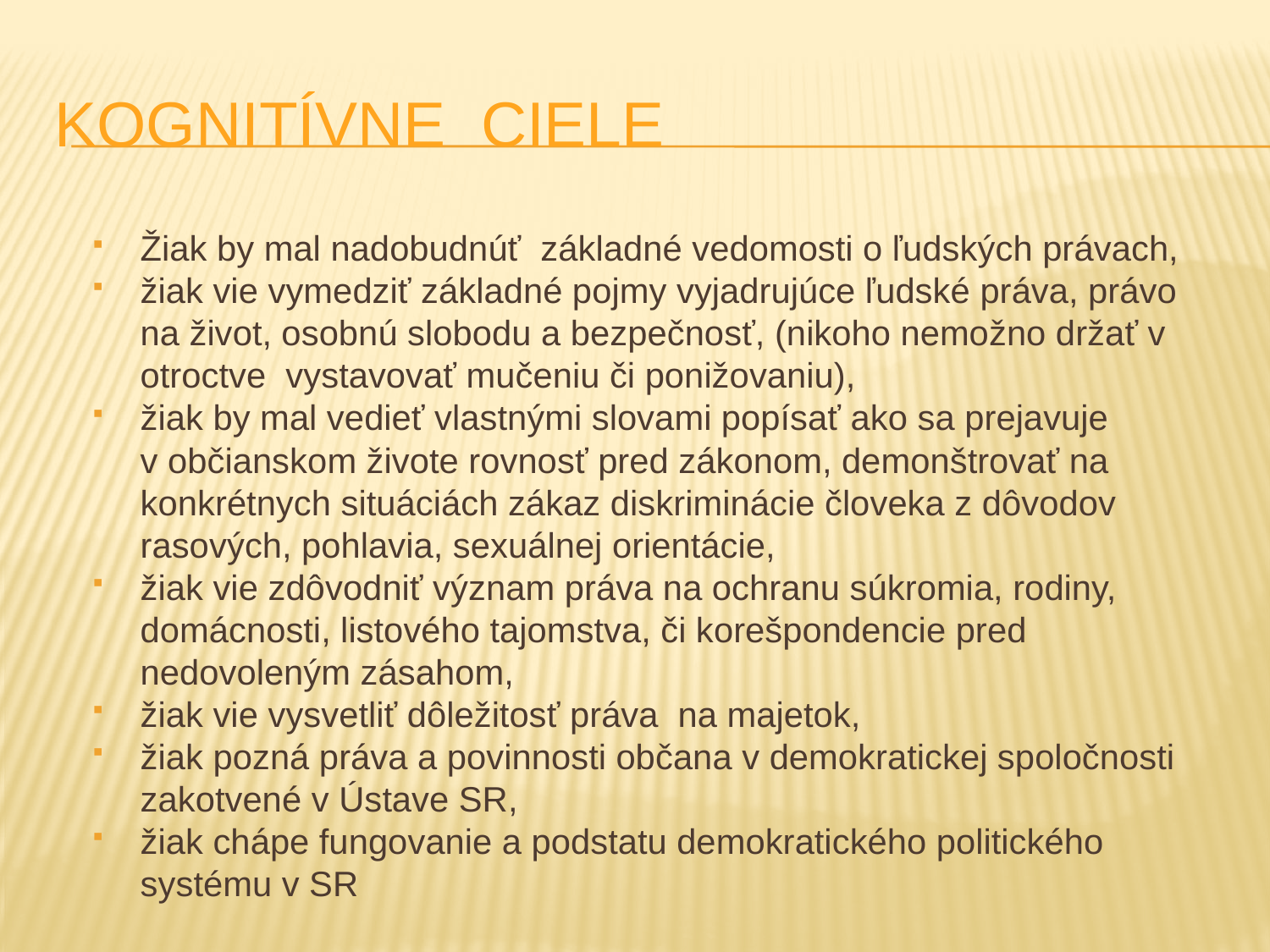

# Kognitívne  ciele
Žiak by mal nadobudnúť  základné vedomosti o ľudských právach,
žiak vie vymedziť základné pojmy vyjadrujúce ľudské práva, právo na život, osobnú slobodu a bezpečnosť, (nikoho nemožno držať v otroctve  vystavovať mučeniu či ponižovaniu),
žiak by mal vedieť vlastnými slovami popísať ako sa prejavuje v občianskom živote rovnosť pred zákonom, demonštrovať na konkrétnych situáciách zákaz diskriminácie človeka z dôvodov rasových, pohlavia, sexuálnej orientácie,
žiak vie zdôvodniť význam práva na ochranu súkromia, rodiny, domácnosti, listového tajomstva, či korešpondencie pred nedovoleným zásahom,
žiak vie vysvetliť dôležitosť práva  na majetok,
žiak pozná práva a povinnosti občana v demokratickej spoločnosti zakotvené v Ústave SR,
žiak chápe fungovanie a podstatu demokratického politického systému v SR